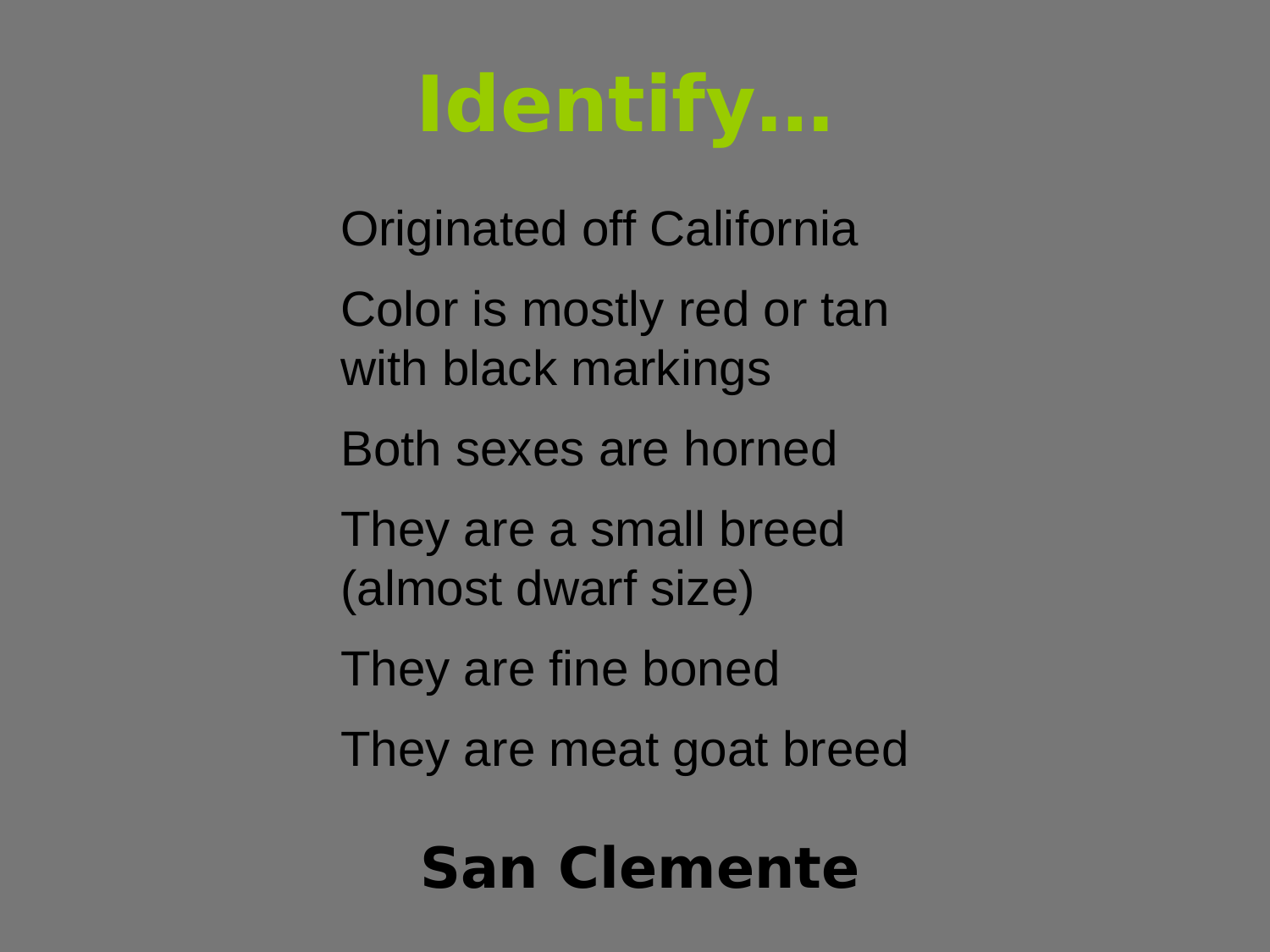

# Identify…
Originated off California

Color is mostly red or tan with black markings

Both sexes are horned

They are a small breed (almost dwarf size)

They are fine boned

They are meat goat breed

San Clemente